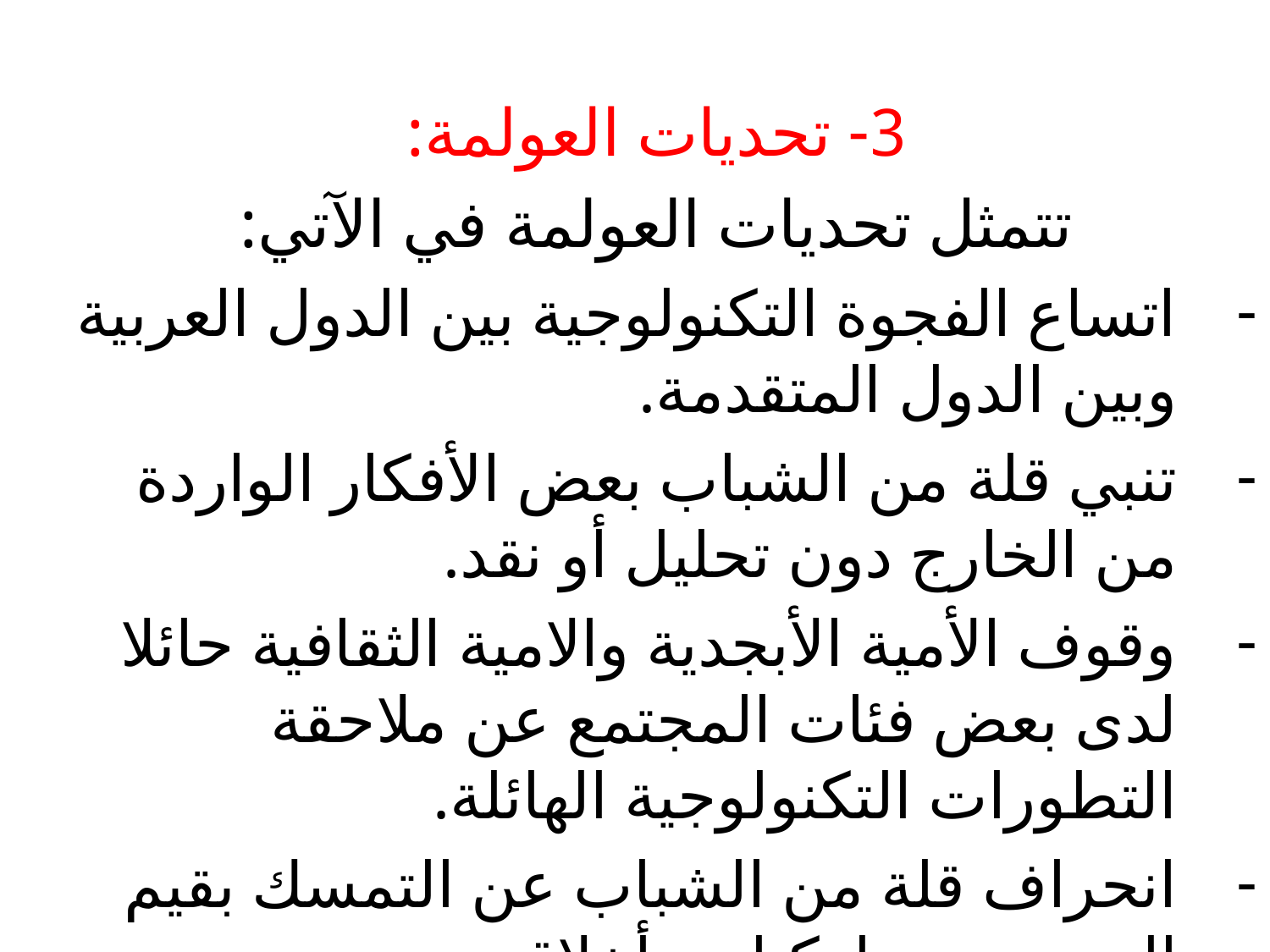

3- تحديات العولمة:
تتمثل تحديات العولمة في الآتي:
اتساع الفجوة التكنولوجية بين الدول العربية وبين الدول المتقدمة.
تنبي قلة من الشباب بعض الأفكار الواردة من الخارج دون تحليل أو نقد.
وقوف الأمية الأبجدية والامية الثقافية حائلا لدى بعض فئات المجتمع عن ملاحقة التطورات التكنولوجية الهائلة.
انحراف قلة من الشباب عن التمسك بقيم المجتمع وسلوكياته وأخلاقه.